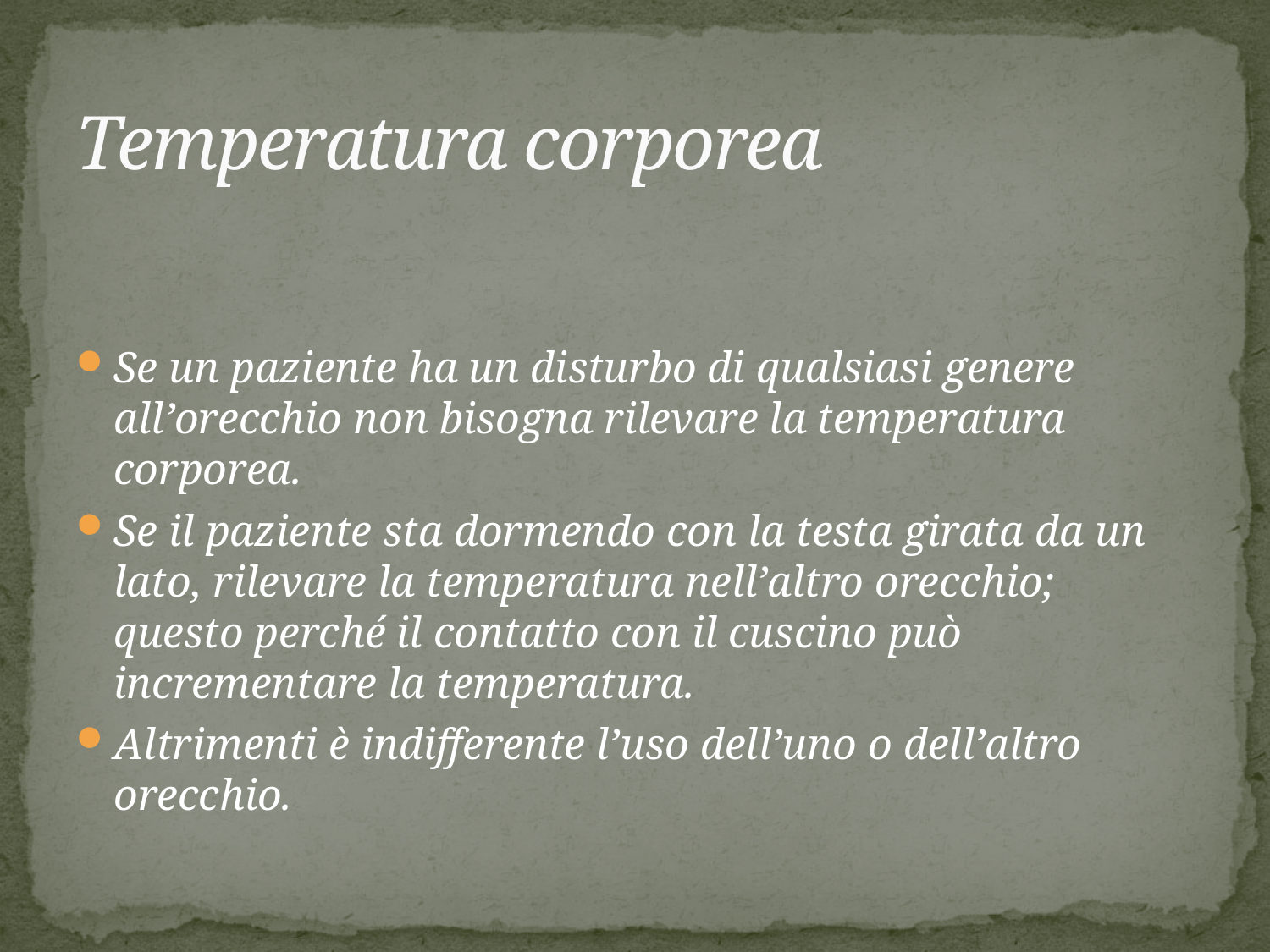

# Temperatura corporea

Se un paziente ha un disturbo di qualsiasi genere all’orecchio non bisogna rilevare la temperatura corporea.
Se il paziente sta dormendo con la testa girata da un lato, rilevare la temperatura nell’altro orecchio; questo perché il contatto con il cuscino può incrementare la temperatura.
Altrimenti è indifferente l’uso dell’uno o dell’altro orecchio.